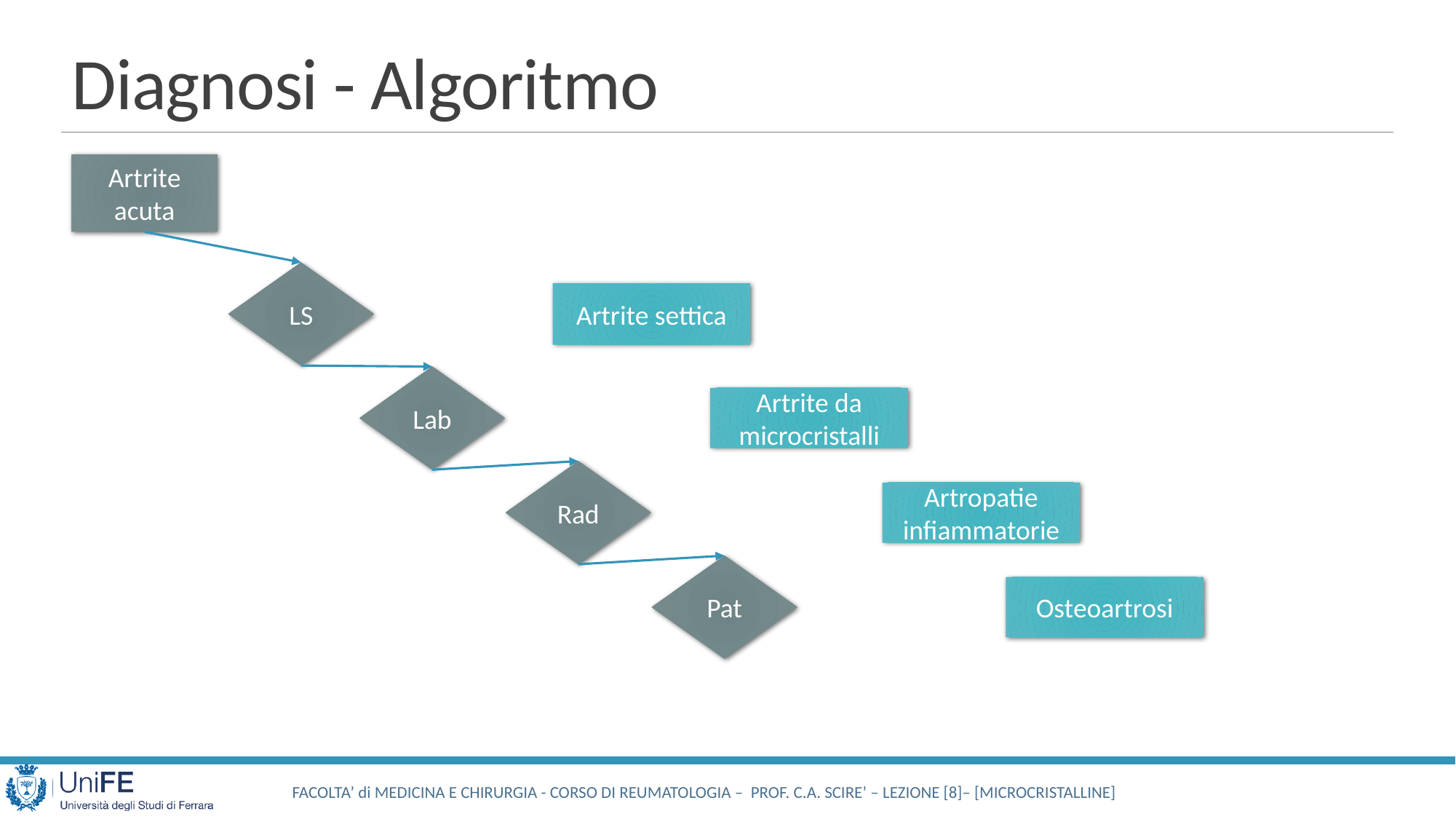

# Diagnosi - Algoritmo
Artrite acuta
LS
Artrite settica
Lab
Artrite da microcristalli
Rad
Artropatie infiammatorie
Pat
Osteoartrosi